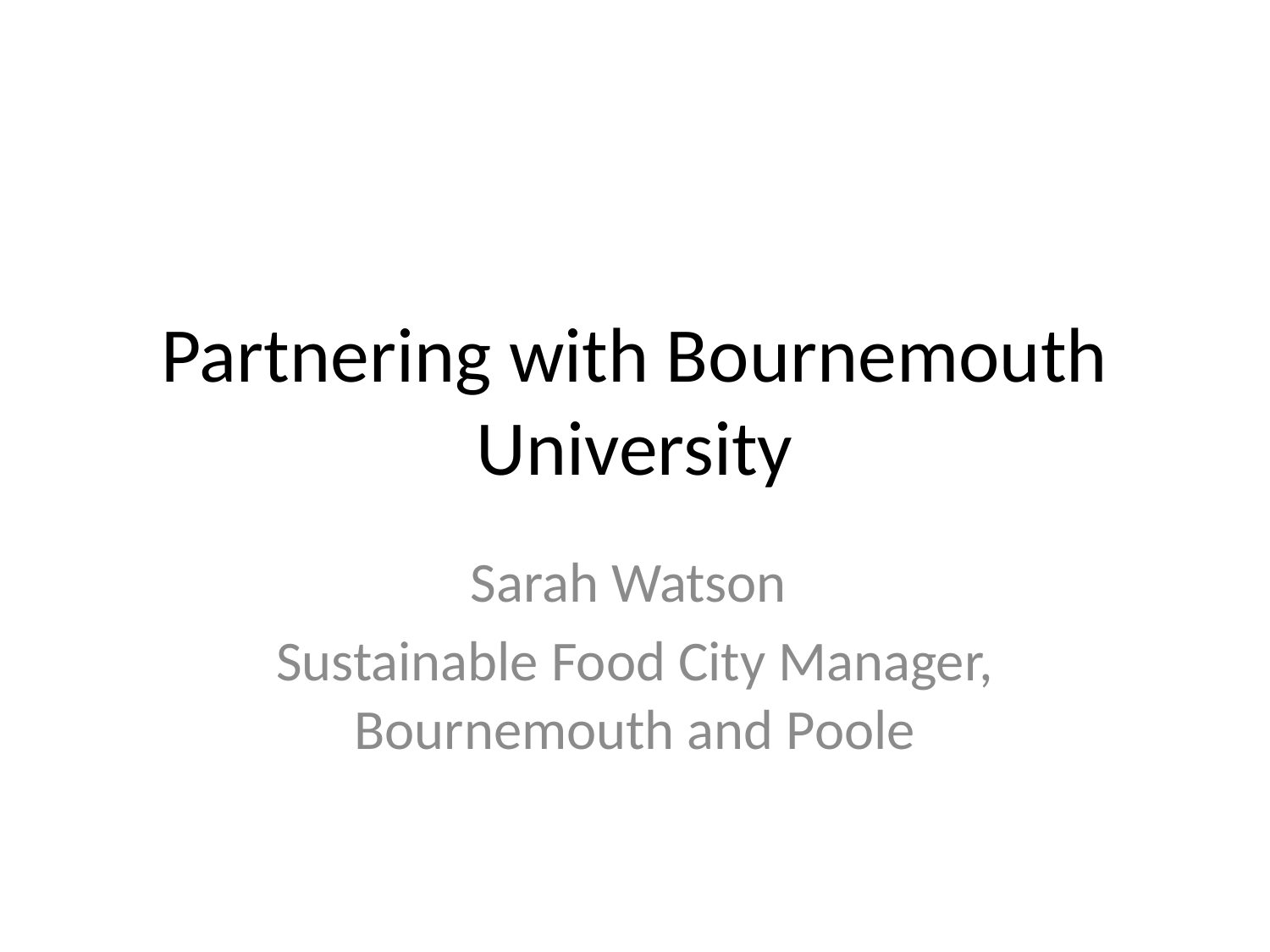

# Partnering with Bournemouth University
Sarah Watson
Sustainable Food City Manager, Bournemouth and Poole